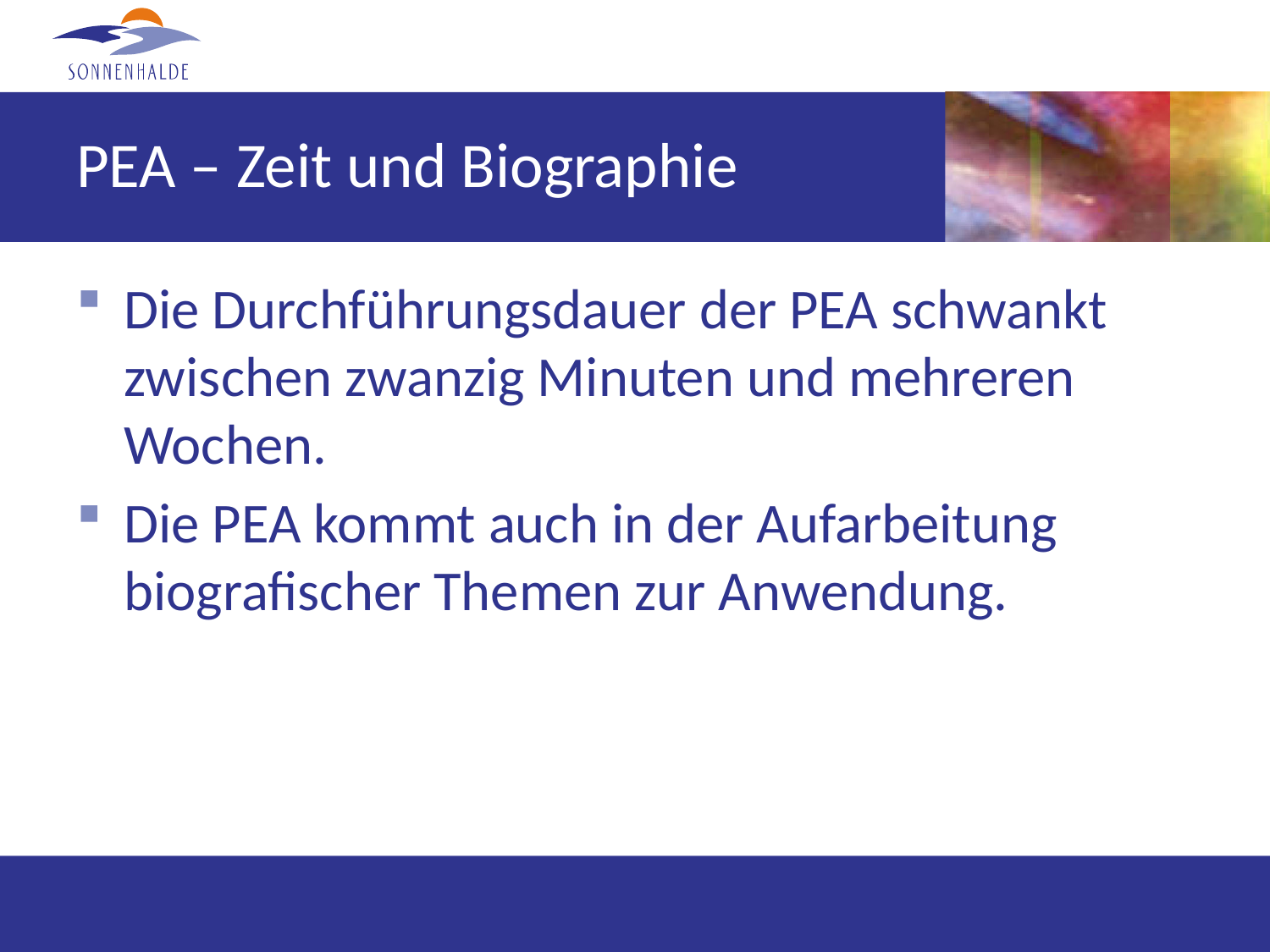

# PEA – Zeit und Biographie
Die Durchführungsdauer der PEA schwankt zwischen zwanzig Minuten und mehreren Wochen.
Die PEA kommt auch in der Aufarbeitung biografischer Themen zur Anwendung.